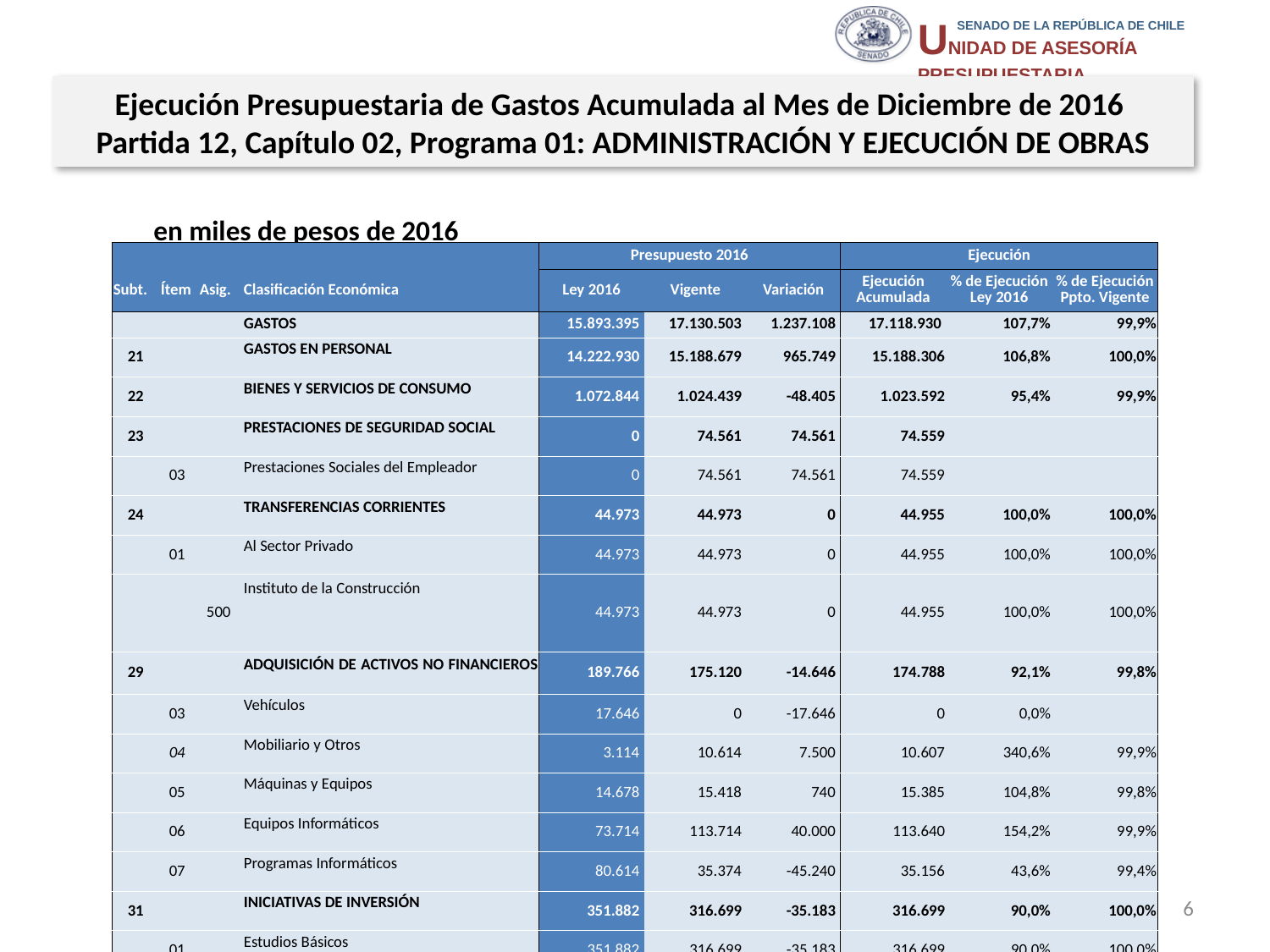

Ejecución Presupuestaria de Gastos Acumulada al Mes de Diciembre de 2016
Partida 12, Capítulo 02, Programa 01: ADMINISTRACIÓN Y EJECUCIÓN DE OBRAS
en miles de pesos de 2016
|  |  |  |  | Presupuesto 2016 |  |  | Ejecución |  |  |
| --- | --- | --- | --- | --- | --- | --- | --- | --- | --- |
| Subt. | Ítem | Asig. | Clasificación Económica | Ley 2016 | Vigente | Variación | Ejecución Acumulada | % de Ejecución Ley 2016 | % de Ejecución Ppto. Vigente |
|  |  |  | GASTOS | 15.893.395 | 17.130.503 | 1.237.108 | 17.118.930 | 107,7% | 99,9% |
| 21 |  |  | GASTOS EN PERSONAL | 14.222.930 | 15.188.679 | 965.749 | 15.188.306 | 106,8% | 100,0% |
| 22 |  |  | BIENES Y SERVICIOS DE CONSUMO | 1.072.844 | 1.024.439 | -48.405 | 1.023.592 | 95,4% | 99,9% |
| 23 |  |  | PRESTACIONES DE SEGURIDAD SOCIAL | 0 | 74.561 | 74.561 | 74.559 |  |  |
|  | 03 |  | Prestaciones Sociales del Empleador | 0 | 74.561 | 74.561 | 74.559 |  |  |
| 24 |  |  | TRANSFERENCIAS CORRIENTES | 44.973 | 44.973 | 0 | 44.955 | 100,0% | 100,0% |
|  | 01 |  | Al Sector Privado | 44.973 | 44.973 | 0 | 44.955 | 100,0% | 100,0% |
|  |  | 500 | Instituto de la Construcción | 44.973 | 44.973 | 0 | 44.955 | 100,0% | 100,0% |
| 29 |  |  | ADQUISICIÓN DE ACTIVOS NO FINANCIEROS | 189.766 | 175.120 | -14.646 | 174.788 | 92,1% | 99,8% |
|  | 03 |  | Vehículos | 17.646 | 0 | -17.646 | 0 | 0,0% |  |
|  | 04 |  | Mobiliario y Otros | 3.114 | 10.614 | 7.500 | 10.607 | 340,6% | 99,9% |
|  | 05 |  | Máquinas y Equipos | 14.678 | 15.418 | 740 | 15.385 | 104,8% | 99,8% |
|  | 06 |  | Equipos Informáticos | 73.714 | 113.714 | 40.000 | 113.640 | 154,2% | 99,9% |
|  | 07 |  | Programas Informáticos | 80.614 | 35.374 | -45.240 | 35.156 | 43,6% | 99,4% |
| 31 |  |  | INICIATIVAS DE INVERSIÓN | 351.882 | 316.699 | -35.183 | 316.699 | 90,0% | 100,0% |
|  | 01 |  | Estudios Básicos | 351.882 | 316.699 | -35.183 | 316.699 | 90,0% | 100,0% |
| 34 |  |  | SERVICIO DE LA DEUDA | 1.000 | 296.032 | 295.032 | 296.031 | 29603,1% | 100,0% |
|  | 07 |  | Deuda Flotante | 1.000 | 296.032 | 295.032 | 296.031 | 29603,1% | 100,0% |
| 35 |  |  | SALDO FINAL DE CAJA | 10.000 | 10.000 | 0 | 0 | 0,0% | 0,0% |
Fuente: Elaboración propia en base  a Informes de ejecución presupuestaria mensual de DIPRES
6